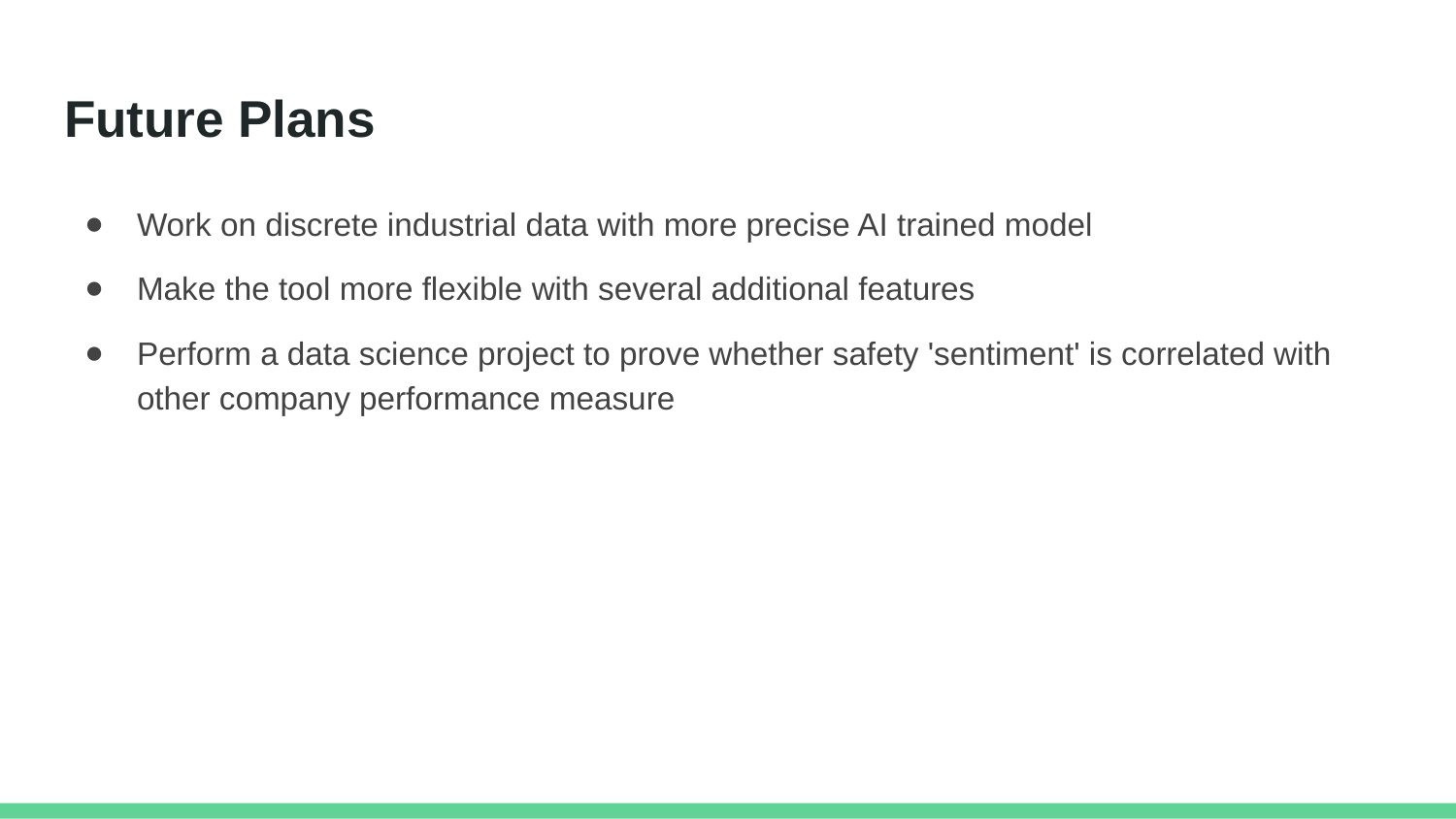

# Future Plans
Work on discrete industrial data with more precise AI trained model
Make the tool more flexible with several additional features
Perform a data science project to prove whether safety 'sentiment' is correlated with other company performance measure